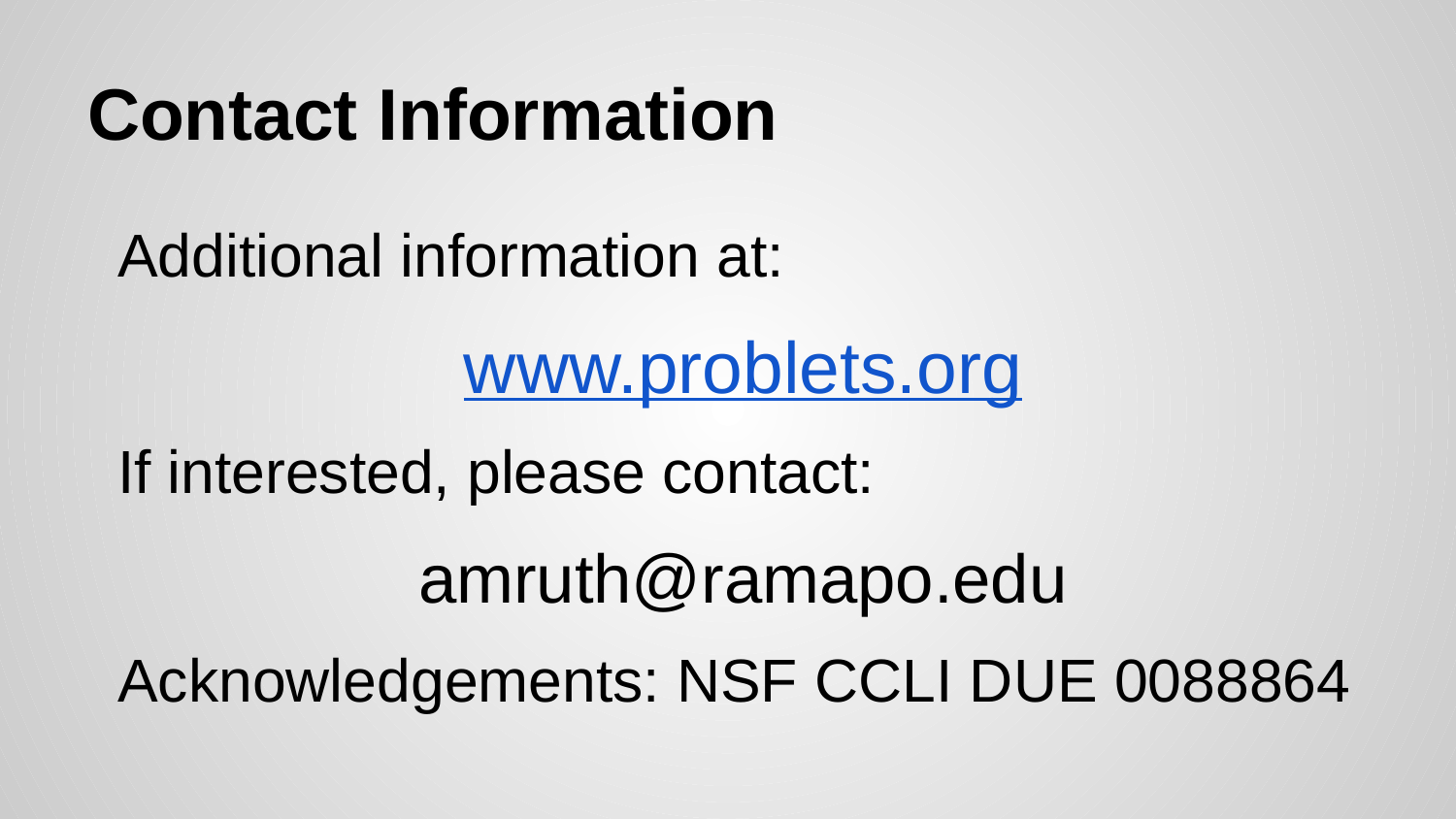

# Contact Information
Additional information at:
www.problets.org
If interested, please contact:
amruth@ramapo.edu
Acknowledgements: NSF CCLI DUE 0088864